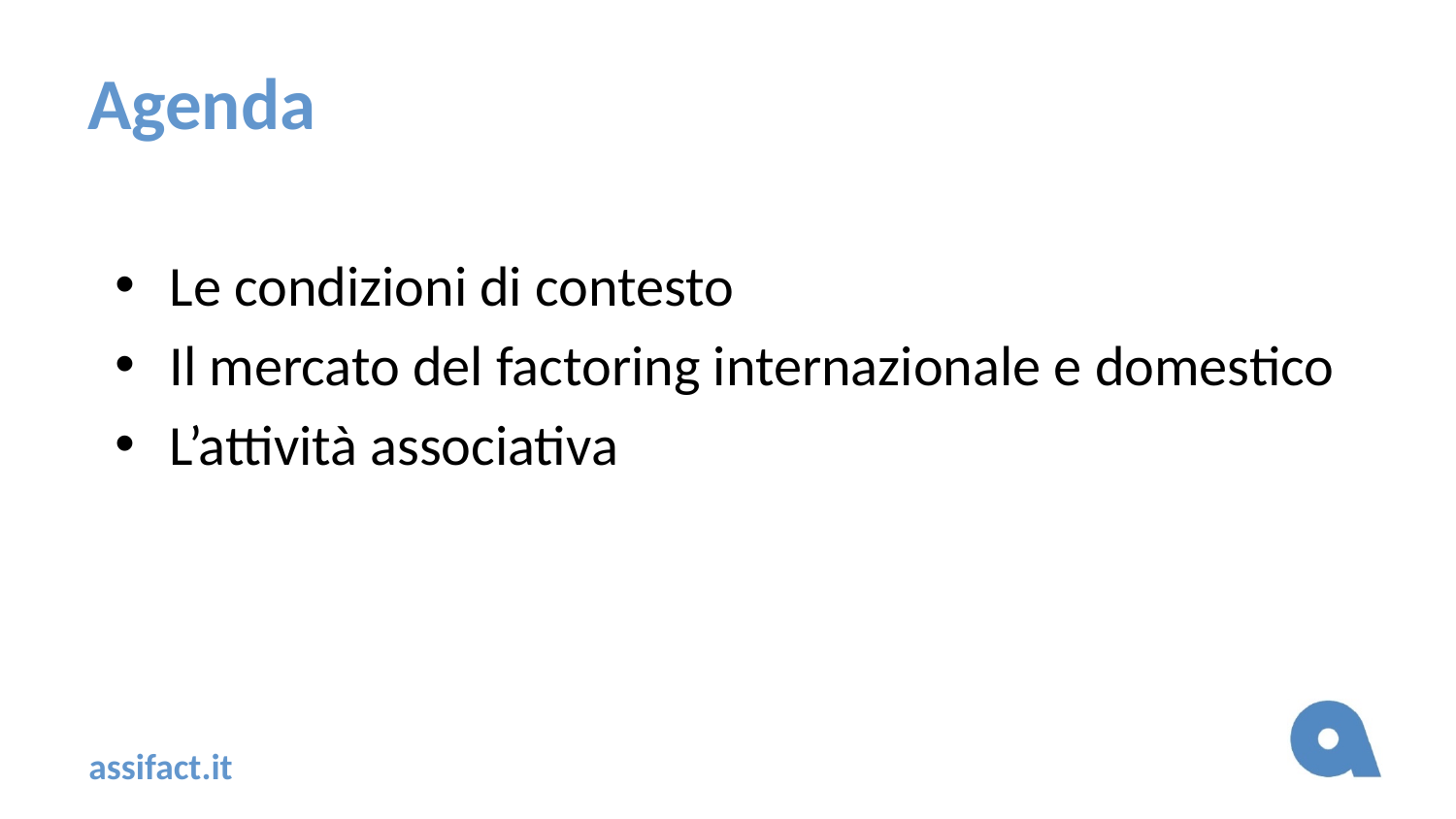

# Agenda
Le condizioni di contesto
Il mercato del factoring internazionale e domestico
L’attività associativa